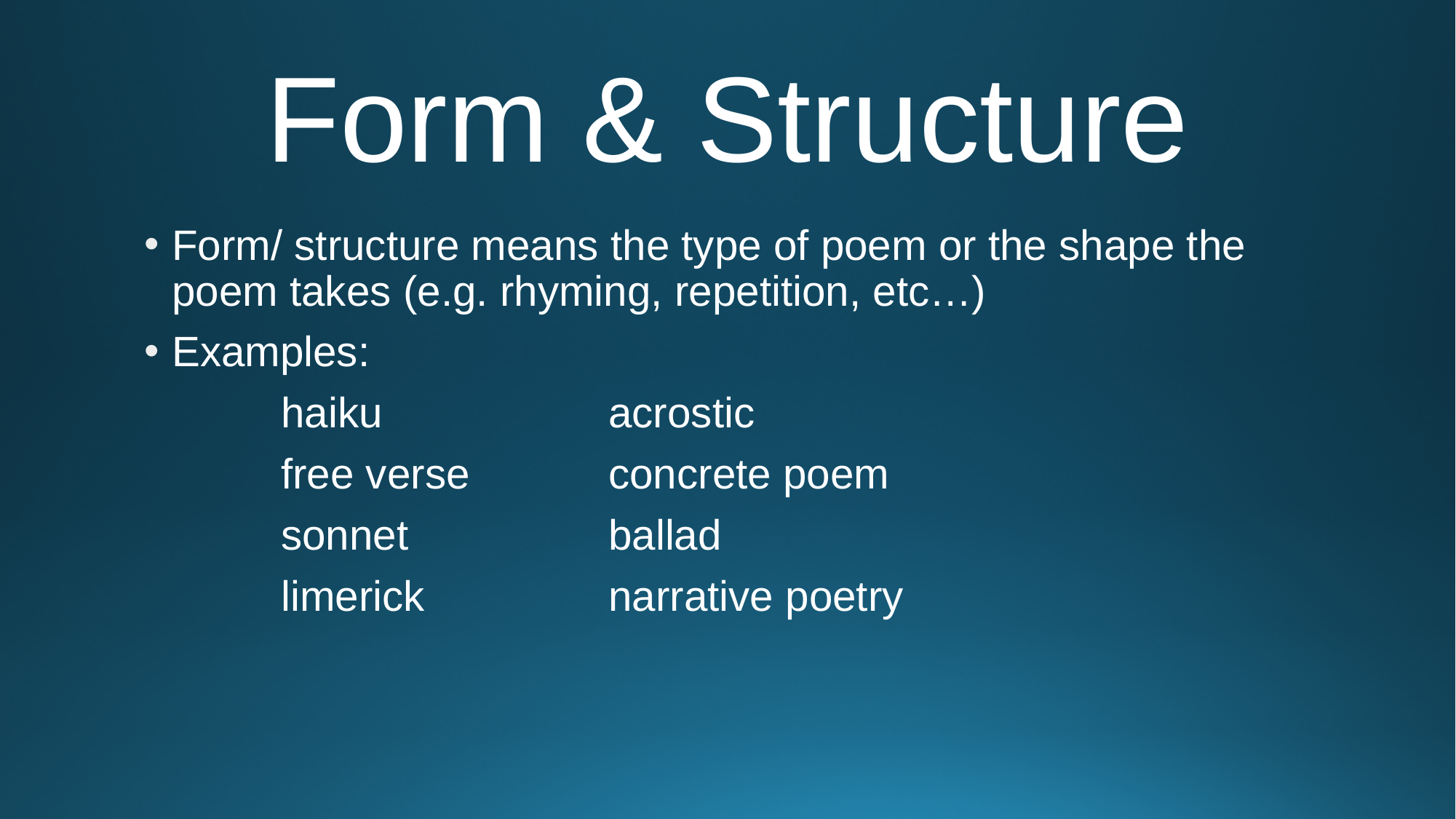

# Form & Structure
Form/ structure means the type of poem or the shape the poem takes (e.g. rhyming, repetition, etc…)
Examples:
		haiku			acrostic
		free verse		concrete poem
		sonnet		ballad
		limerick		narrative poetry